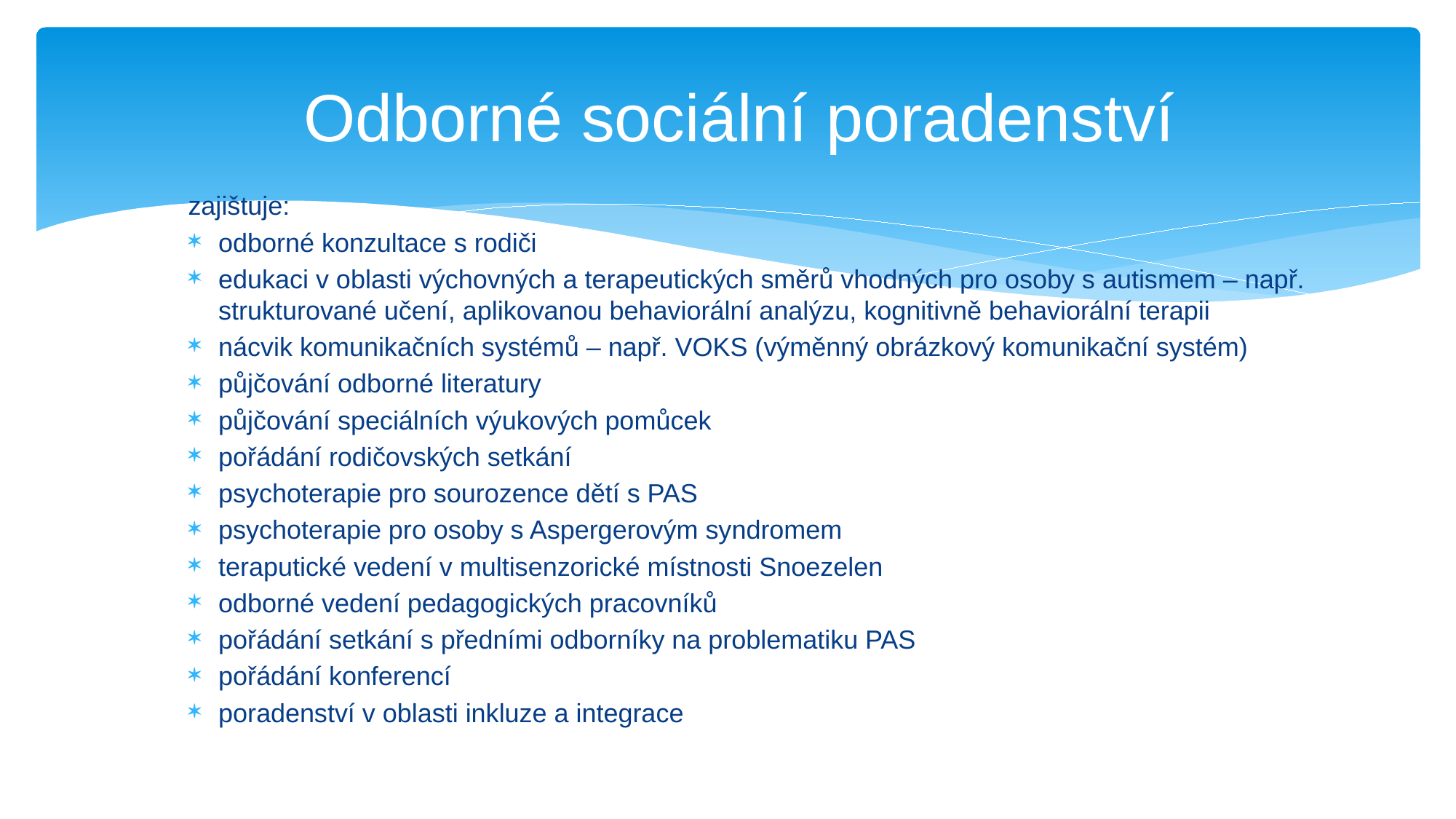

# Odborné sociální poradenství
zajištuje:
odborné konzultace s rodiči
edukaci v oblasti výchovných a terapeutických směrů vhodných pro osoby s autismem – např. strukturované učení, aplikovanou behaviorální analýzu, kognitivně behaviorální terapii
nácvik komunikačních systémů – např. VOKS (výměnný obrázkový komunikační systém)
půjčování odborné literatury
půjčování speciálních výukových pomůcek
pořádání rodičovských setkání
psychoterapie pro sourozence dětí s PAS
psychoterapie pro osoby s Aspergerovým syndromem
teraputické vedení v multisenzorické místnosti Snoezelen
odborné vedení pedagogických pracovníků
pořádání setkání s předními odborníky na problematiku PAS
pořádání konferencí
poradenství v oblasti inkluze a integrace